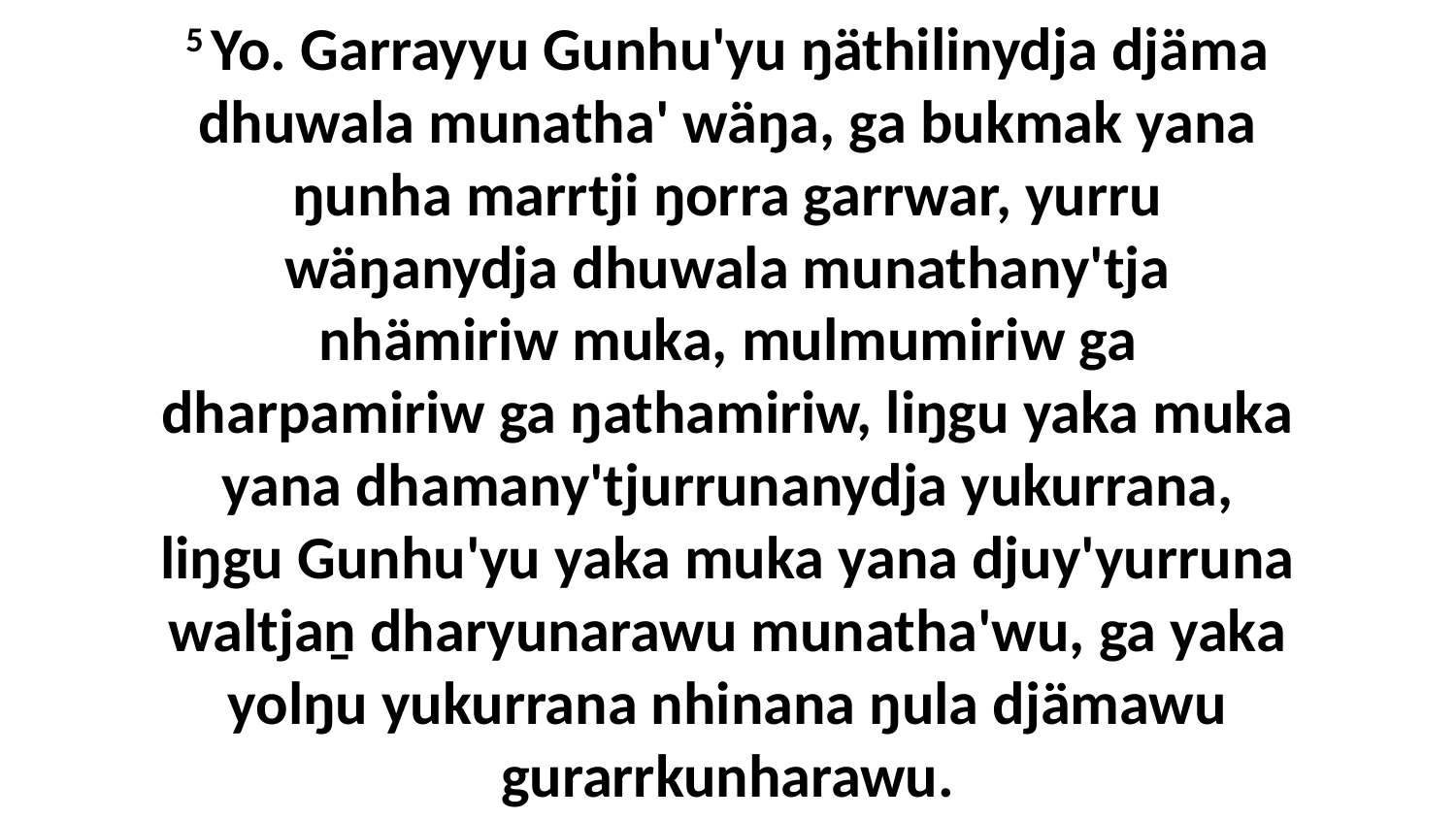

5 Yo. Garrayyu Gunhu'yu ŋäthilinydja djäma dhuwala munatha' wäŋa, ga bukmak yana ŋunha marrtji ŋorra garrwar, yurru wäŋanydja dhuwala munathany'tja nhämiriw muka, mulmumiriw ga dharpamiriw ga ŋathamiriw, liŋgu yaka muka yana dhamany'tjurrunanydja yukurrana, liŋgu Gunhu'yu yaka muka yana djuy'yurruna waltjaṉ dharyunarawu munatha'wu, ga yaka yolŋu yukurrana nhinana ŋula djämawu gurarrkunharawu.